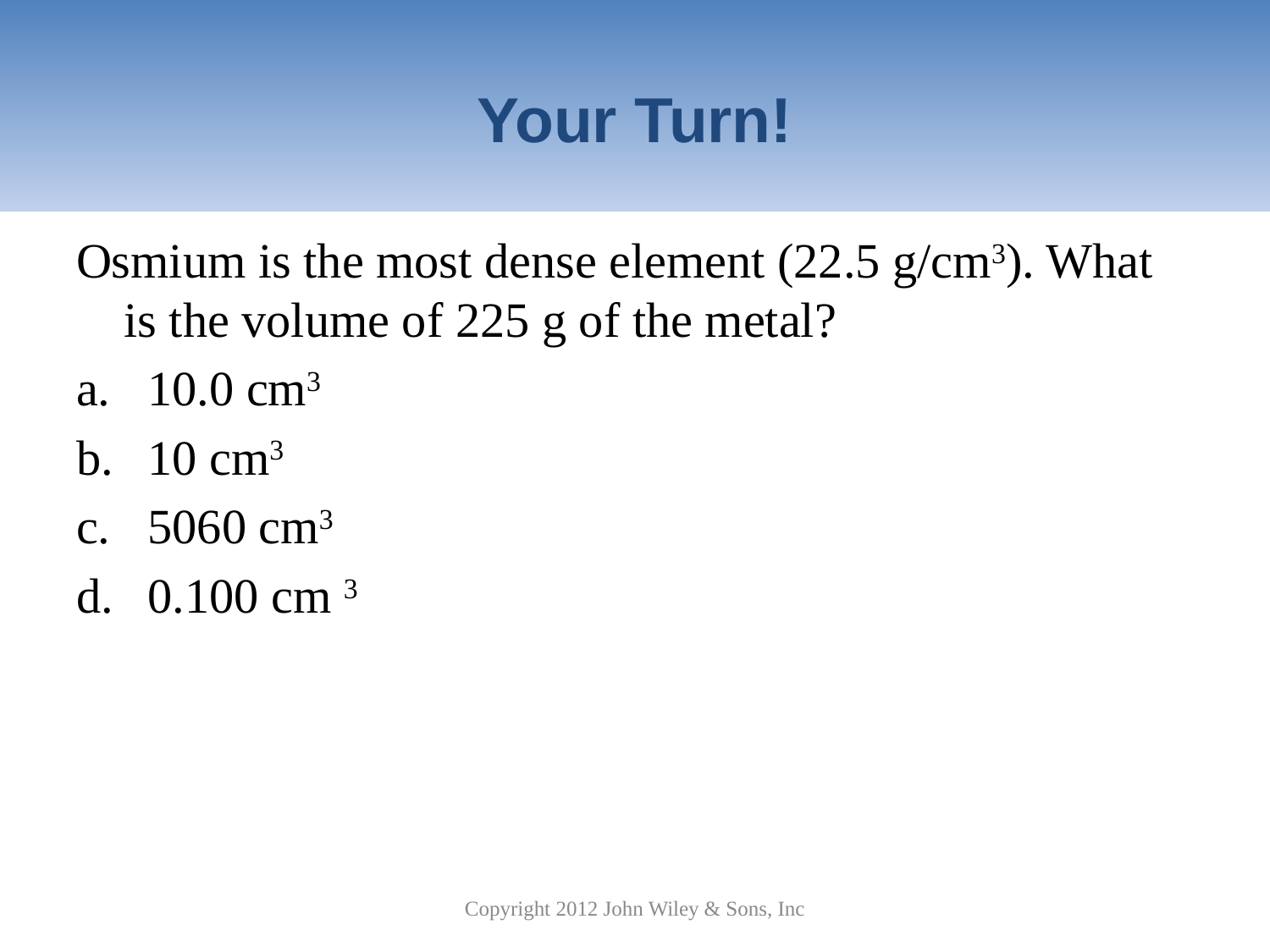

# Your Turn!
Osmium is the most dense element (22.5 g/cm3). What is the volume of 225 g of the metal?
10.0 cm3
10 cm3
5060 cm3
0.100 cm 3

Copyright 2012 John Wiley & Sons, Inc